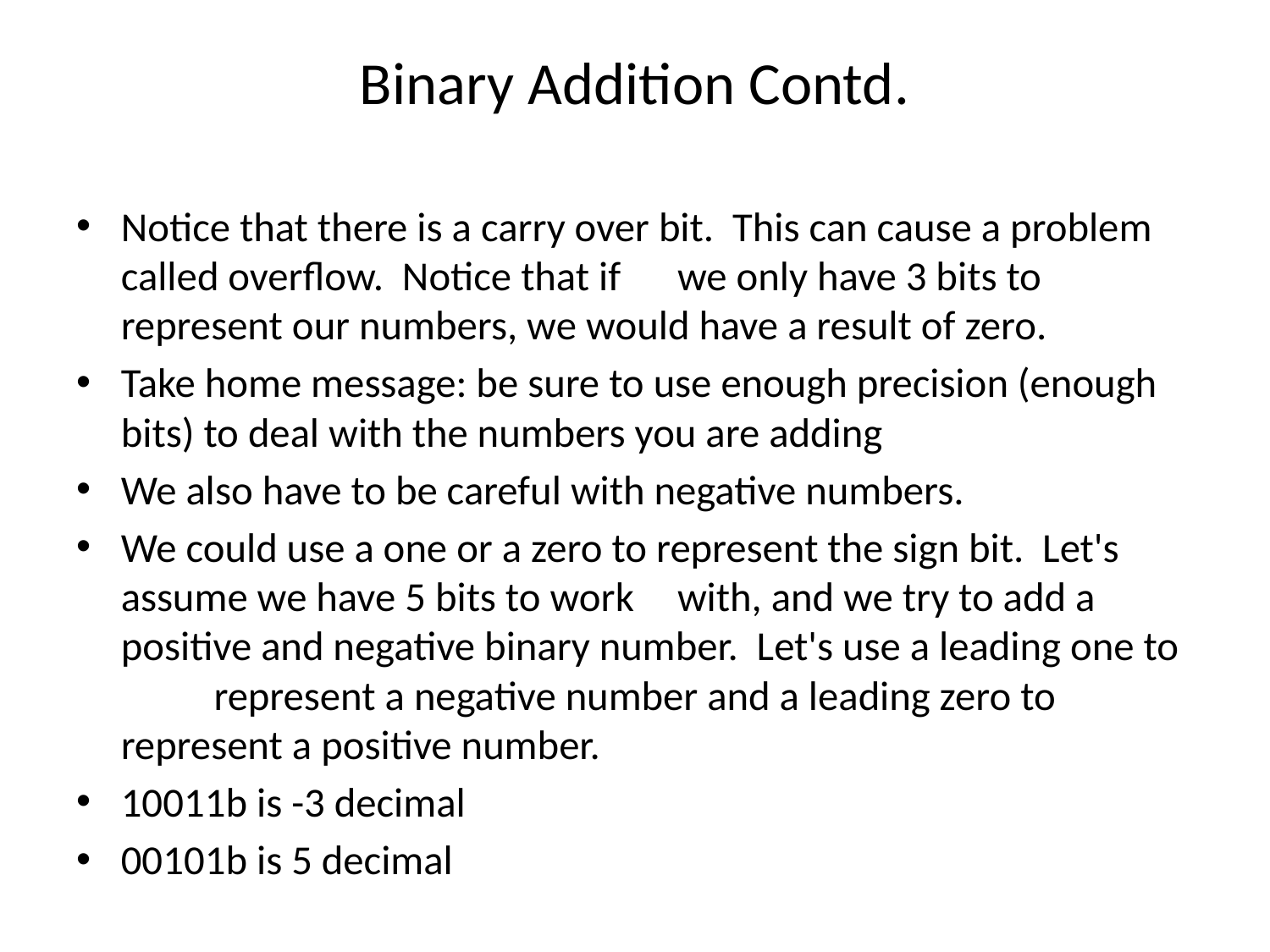

# Binary Addition Contd.
Notice that there is a carry over bit.  This can cause a problem called overflow.  Notice that if	we only have 3 bits to represent our numbers, we would have a result of zero.
Take home message: be sure to use enough precision (enough bits) to deal with the numbers you are adding
We also have to be careful with negative numbers.
We could use a one or a zero to represent the sign bit.  Let's assume we have 5 bits to work	with, and we try to add a positive and negative binary number.  Let's use a leading one to	represent a negative number and a leading zero to represent a positive number.
10011b is -3 decimal
00101b is 5 decimal